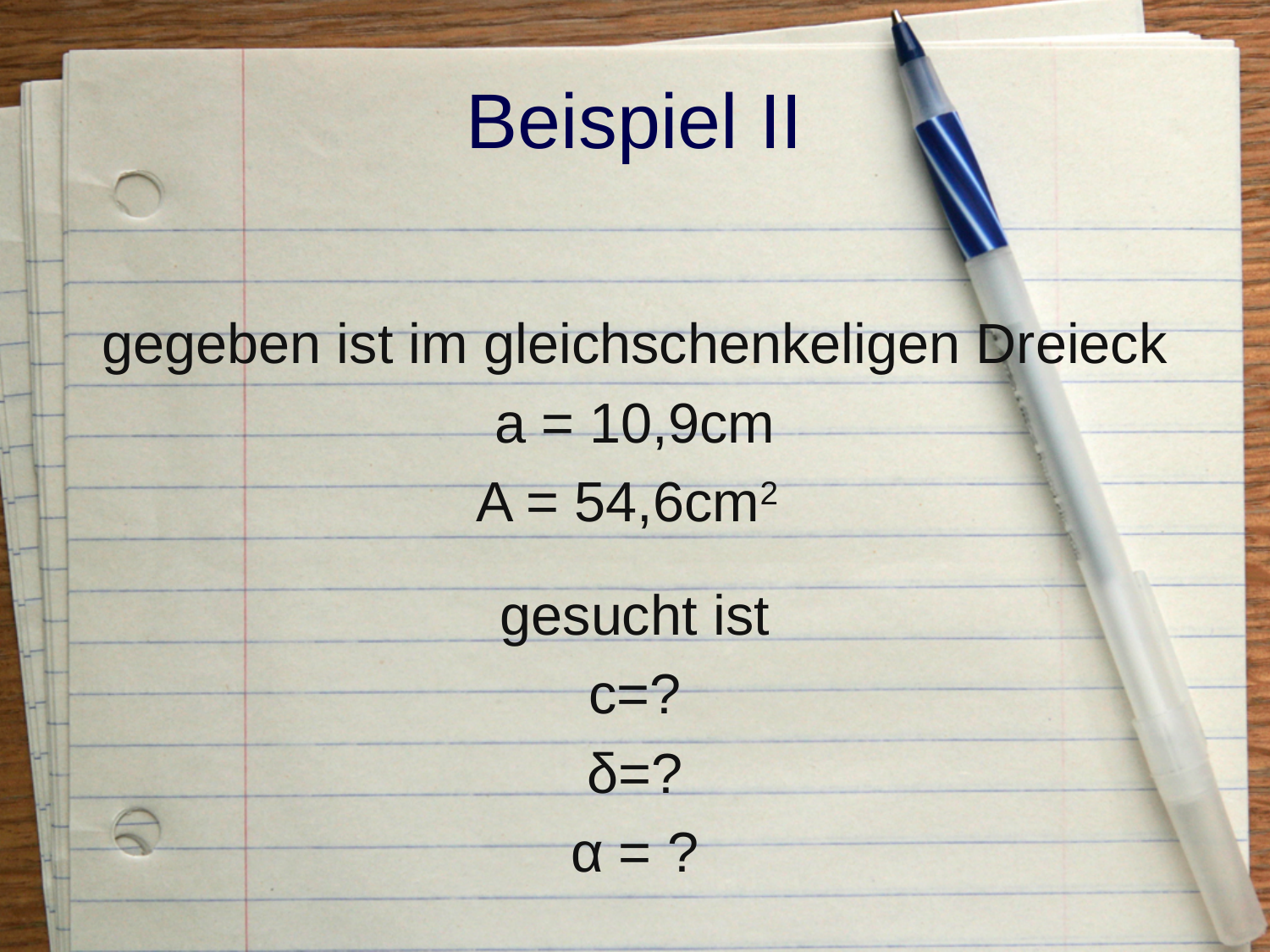

# Beispiel II

gegeben ist im gleichschenkeligen Dreieck
a = 10,9cm
A = 54,6cm2

gesucht ist
c=?
δ=?
α = ?